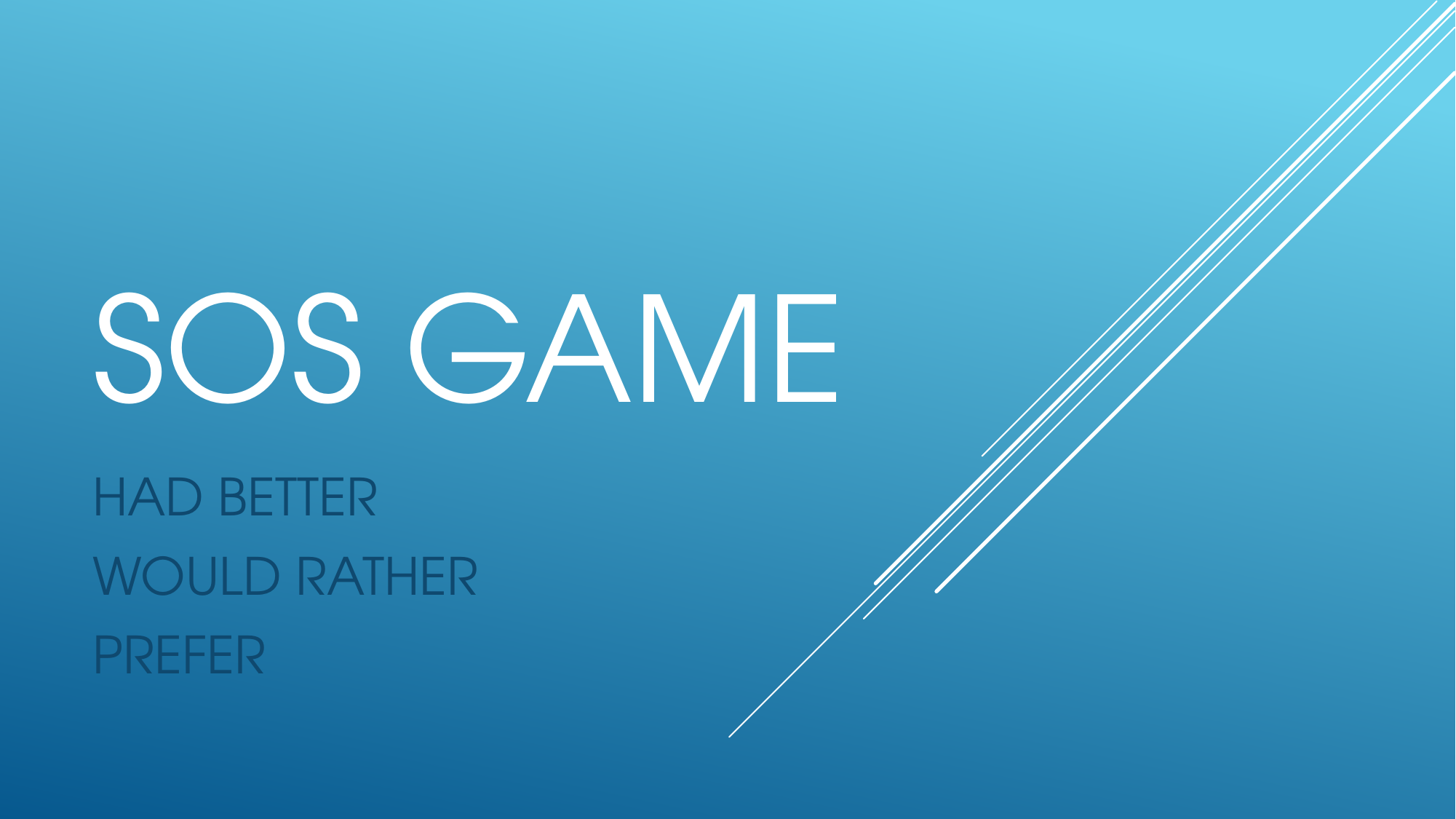

# SOS GAME
HAD BETTER
WOULD RATHER
PREFER